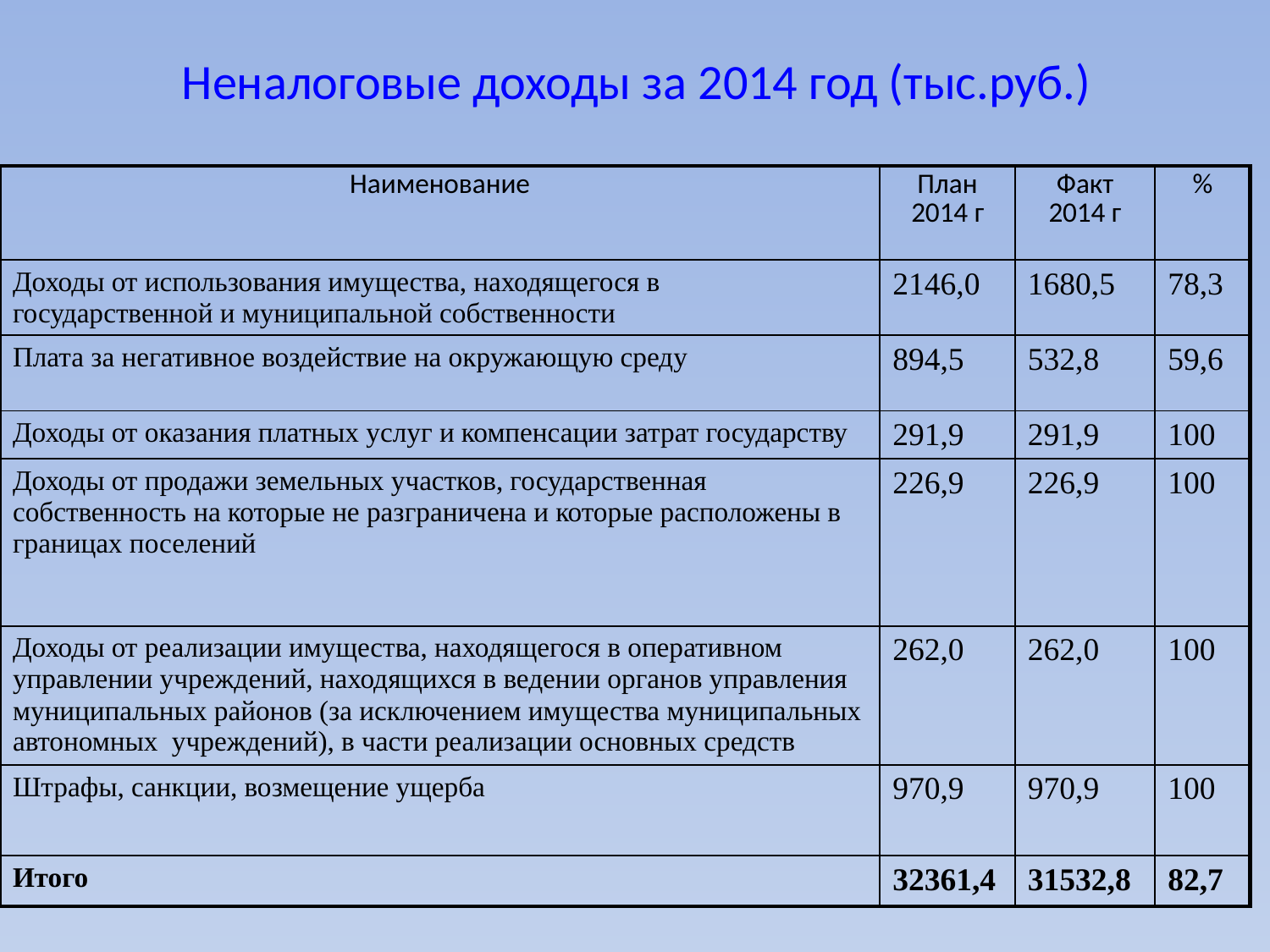

# Неналоговые доходы за 2014 год (тыс.руб.)
| Наименование | План 2014 г | Факт 2014 г | % |
| --- | --- | --- | --- |
| Доходы от использования имущества, находящегося в государственной и муниципальной собственности | 2146,0 | 1680,5 | 78,3 |
| Плата за негативное воздействие на окружающую среду | 894,5 | 532,8 | 59,6 |
| Доходы от оказания платных услуг и компенсации затрат государству | 291,9 | 291,9 | 100 |
| Доходы от продажи земельных участков, государственная собственность на которые не разграничена и которые расположены в границах поселений | 226,9 | 226,9 | 100 |
| Доходы от реализации имущества, находящегося в оперативном управлении учреждений, находящихся в ведении органов управления муниципальных районов (за исключением имущества муниципальных автономных учреждений), в части реализации основных средств | 262,0 | 262,0 | 100 |
| Штрафы, санкции, возмещение ущерба | 970,9 | 970,9 | 100 |
| Итого | 32361,4 | 31532,8 | 82,7 |